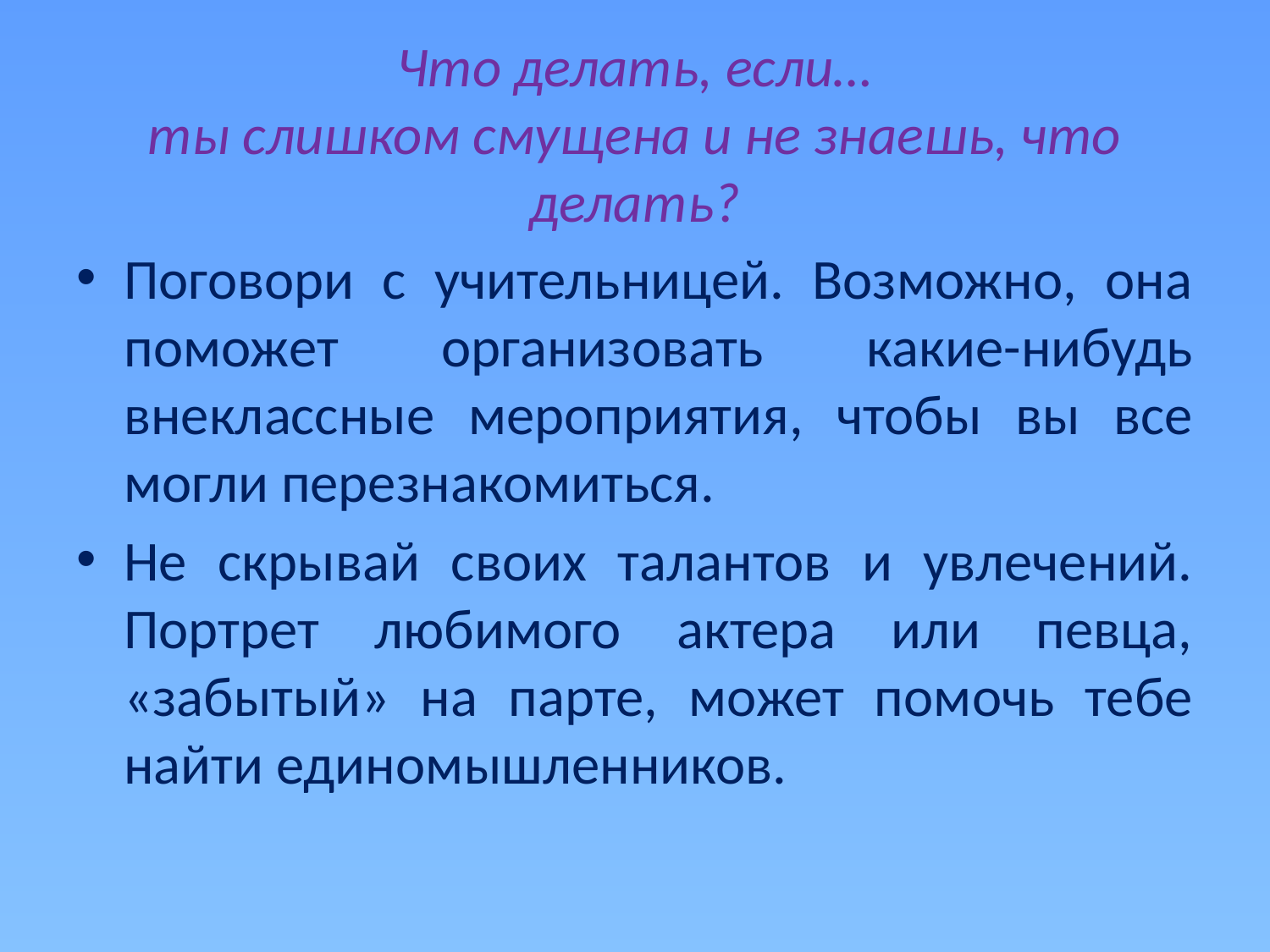

# Что делать, если… ты слишком смущена и не знаешь, что делать?
Поговори с учительницей. Возможно, она поможет организовать какие-нибудь внеклассные мероприятия, чтобы вы все могли перезнакомиться.
Не скрывай своих талантов и увлечений. Портрет любимого актера или певца, «забытый» на парте, может помочь тебе найти единомышленников.